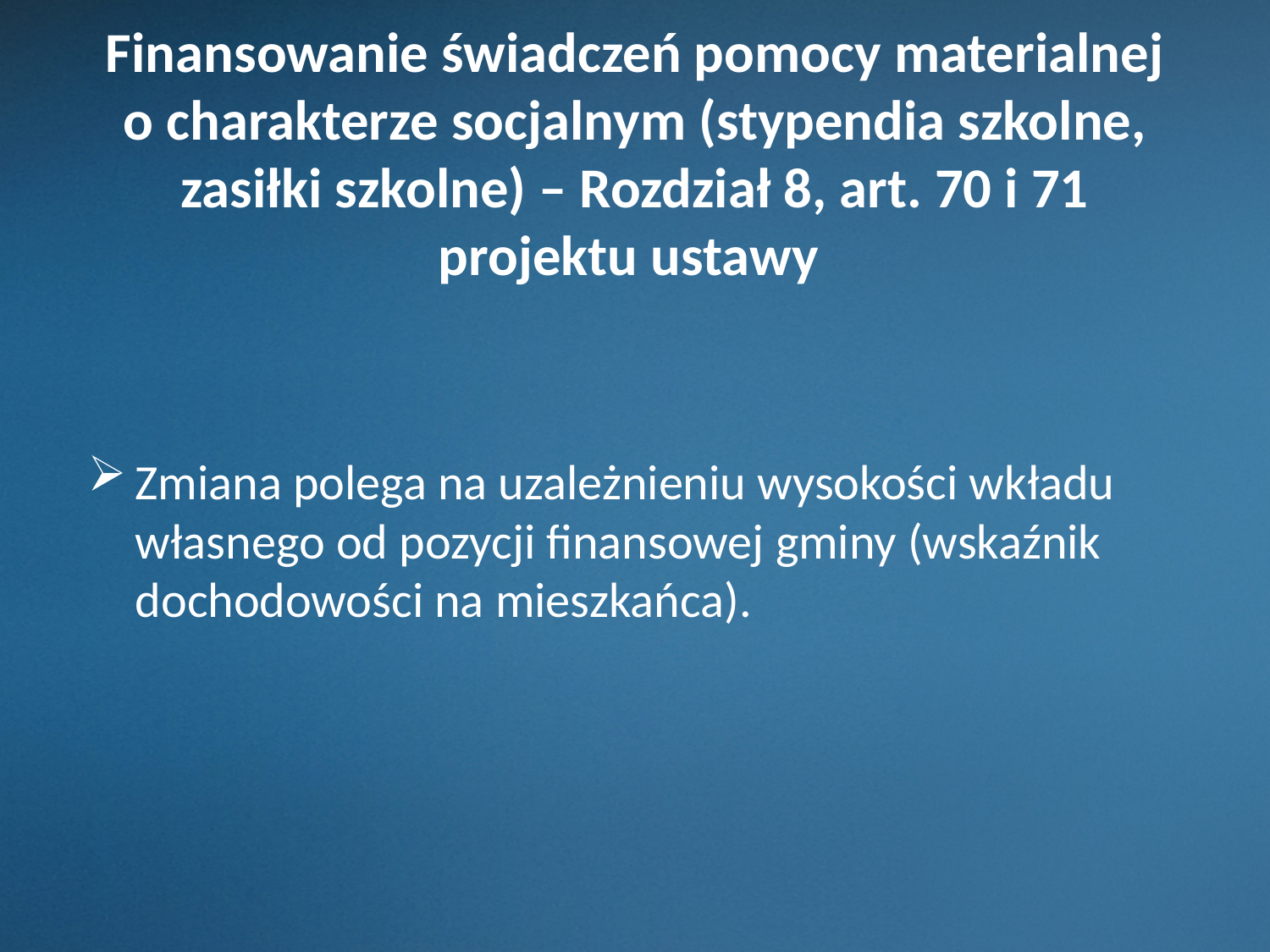

# Finansowanie świadczeń pomocy materialnej o charakterze socjalnym (stypendia szkolne, zasiłki szkolne) – Rozdział 8, art. 70 i 71 projektu ustawy

Zmiana polega na uzależnieniu wysokości wkładu własnego od pozycji finansowej gminy (wskaźnik dochodowości na mieszkańca).